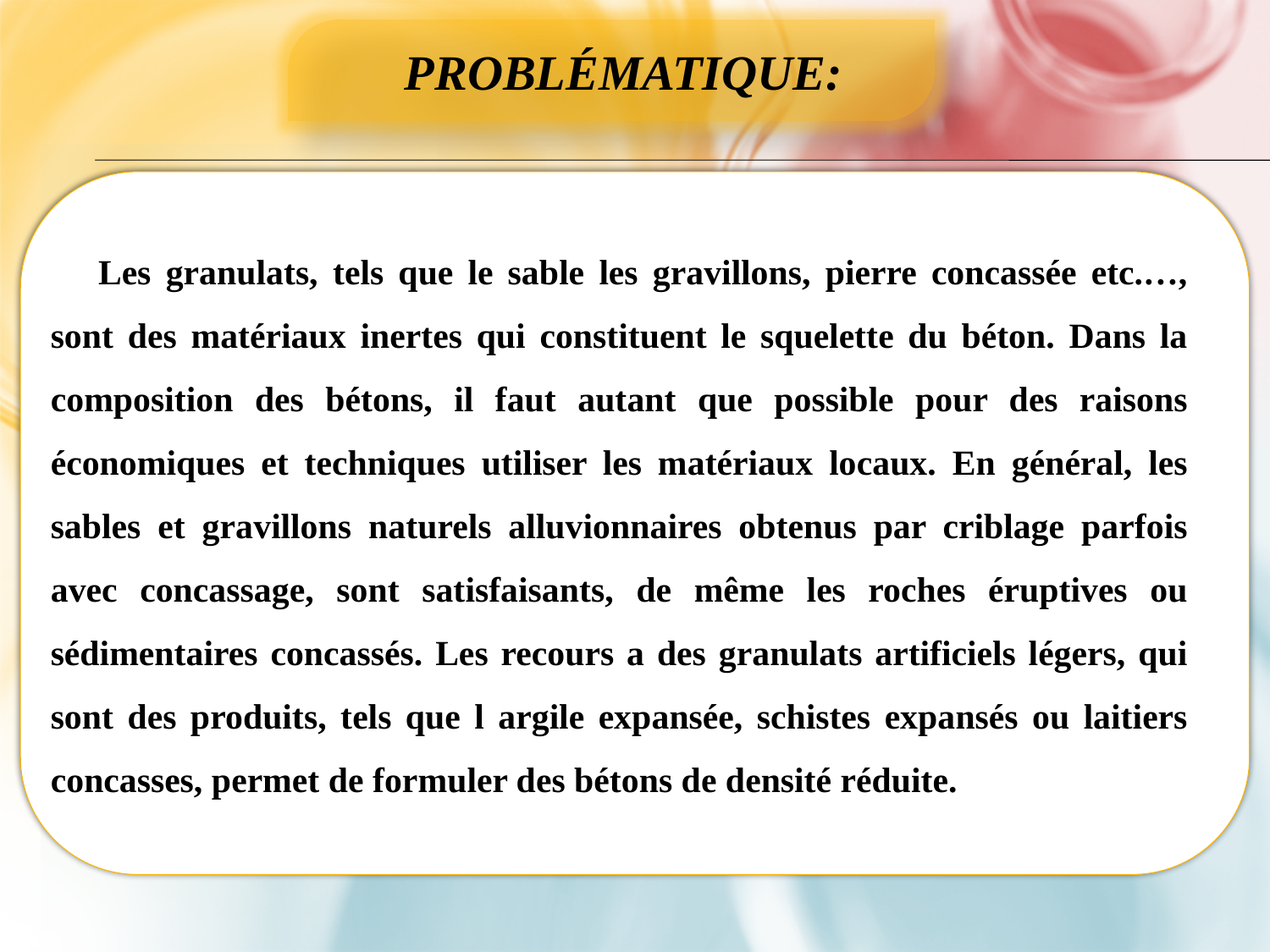

Problématique:

Les granulats, tels que le sable les gravillons, pierre concassée etc.…, sont des matériaux inertes qui constituent le squelette du béton. Dans la composition des bétons, il faut autant que possible pour des raisons économiques et techniques utiliser les matériaux locaux. En général, les sables et gravillons naturels alluvionnaires obtenus par criblage parfois avec concassage, sont satisfaisants, de même les roches éruptives ou sédimentaires concassés. Les recours a des granulats artificiels légers, qui sont des produits, tels que l argile expansée, schistes expansés ou laitiers concasses, permet de formuler des bétons de densité réduite.